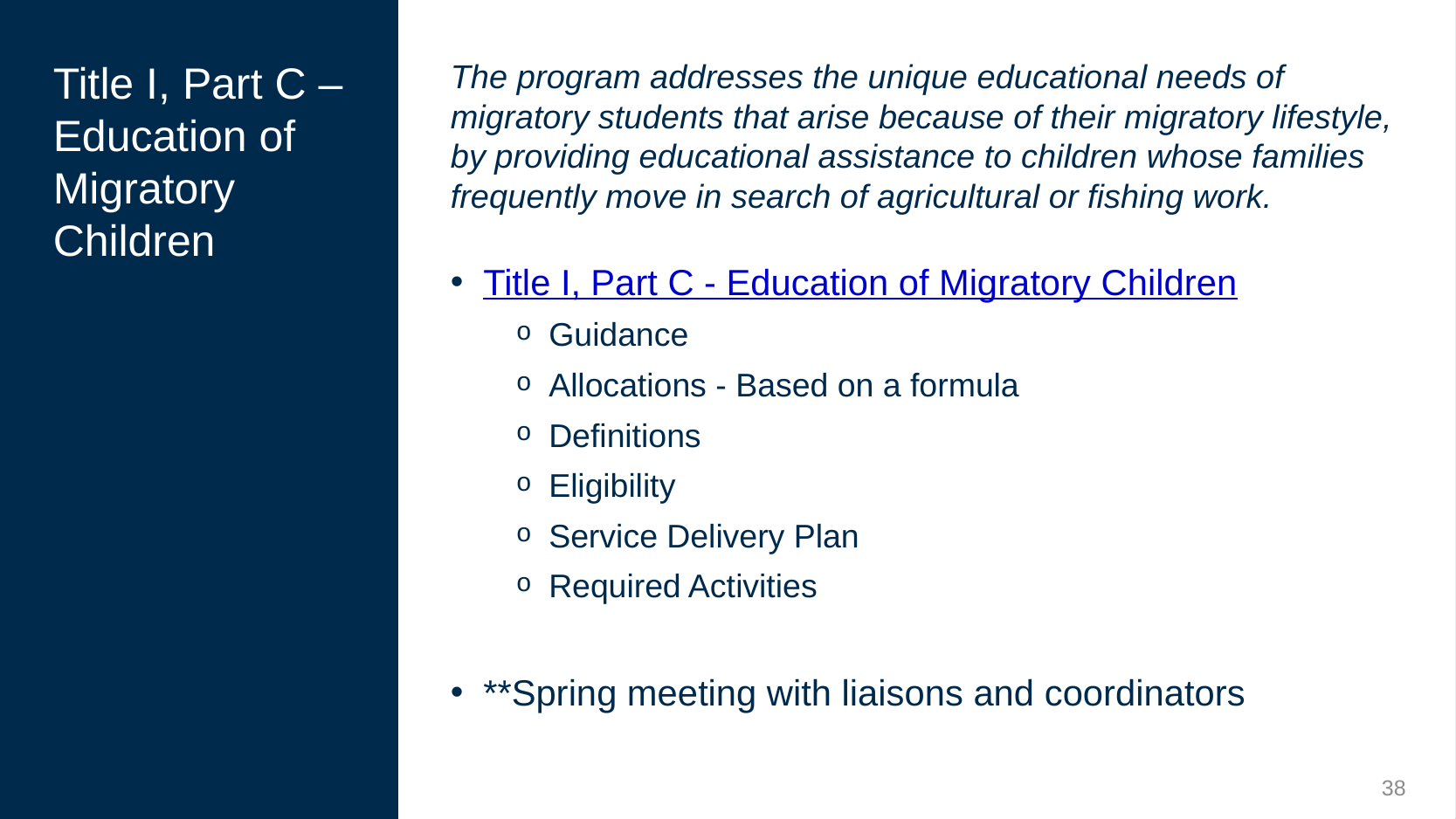

# Title I, Part C – Education of Migratory Children
The program addresses the unique educational needs of migratory students that arise because of their migratory lifestyle, by providing educational assistance to children whose families frequently move in search of agricultural or fishing work.
Title I, Part C - Education of Migratory Children
Guidance
Allocations - Based on a formula
Definitions
Eligibility
Service Delivery Plan
Required Activities

**Spring meeting with liaisons and coordinators
38